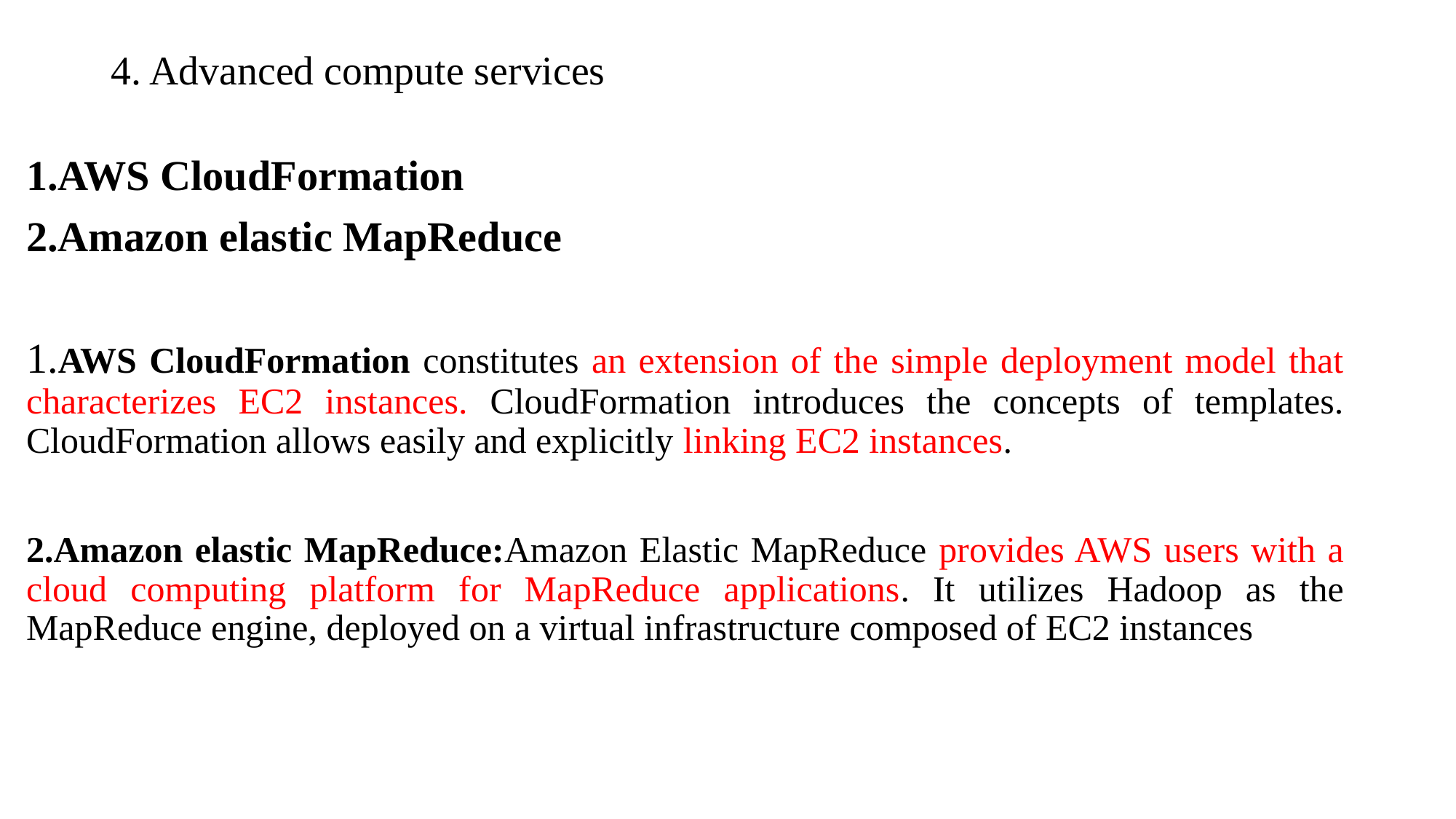

# 4. Advanced compute services
1.AWS CloudFormation
2.Amazon elastic MapReduce

1.AWS CloudFormation constitutes an extension of the simple deployment model that characterizes EC2 instances. CloudFormation introduces the concepts of templates. CloudFormation allows easily and explicitly linking EC2 instances.

2.Amazon elastic MapReduce:Amazon Elastic MapReduce provides AWS users with a cloud computing platform for MapReduce applications. It utilizes Hadoop as the MapReduce engine, deployed on a virtual infrastructure composed of EC2 instances